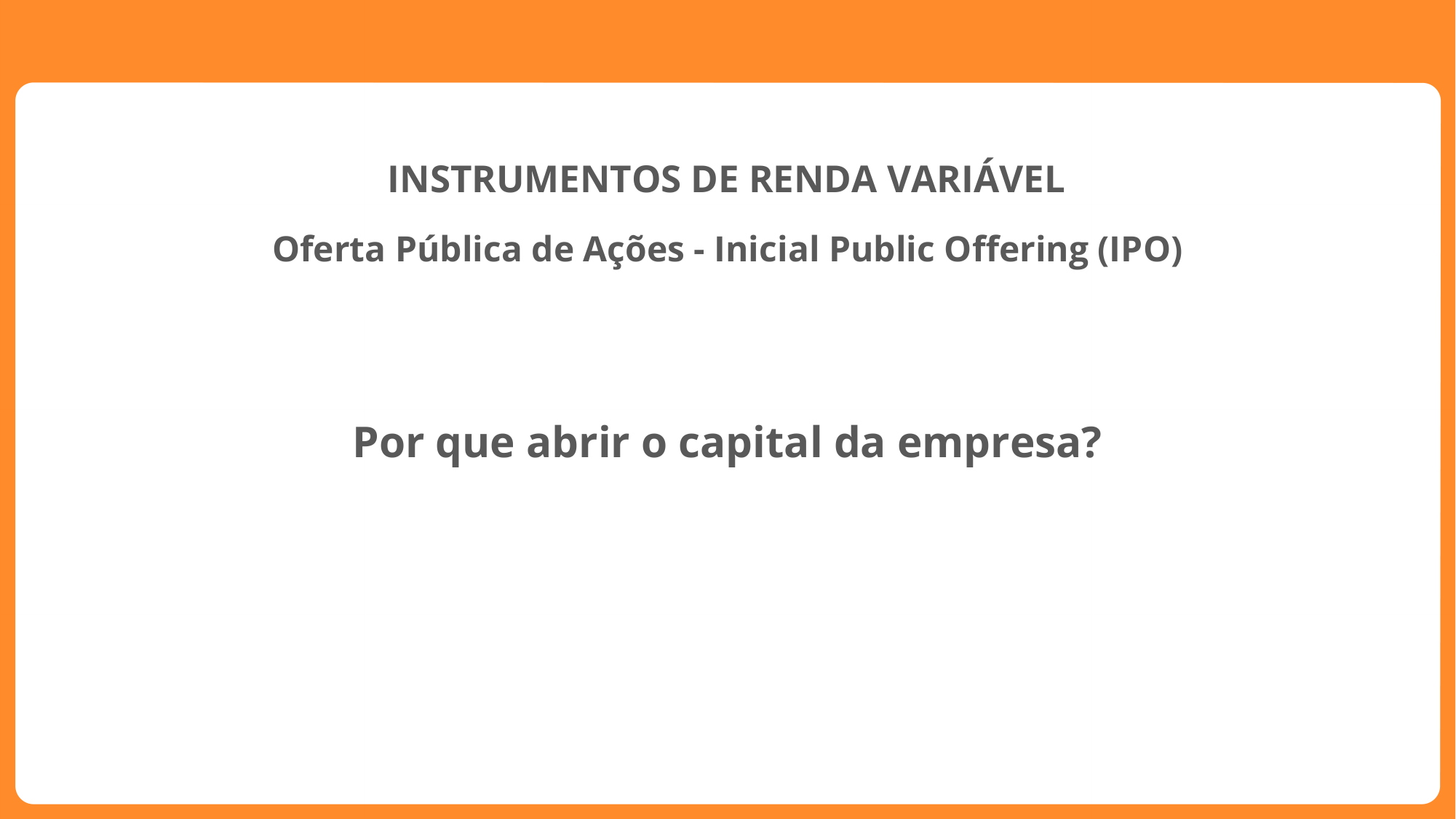

INSTRUMENTOS DE RENDA VARIÁVEL
Oferta Pública de Ações - Inicial Public Offering (IPO)
Por que abrir o capital da empresa?